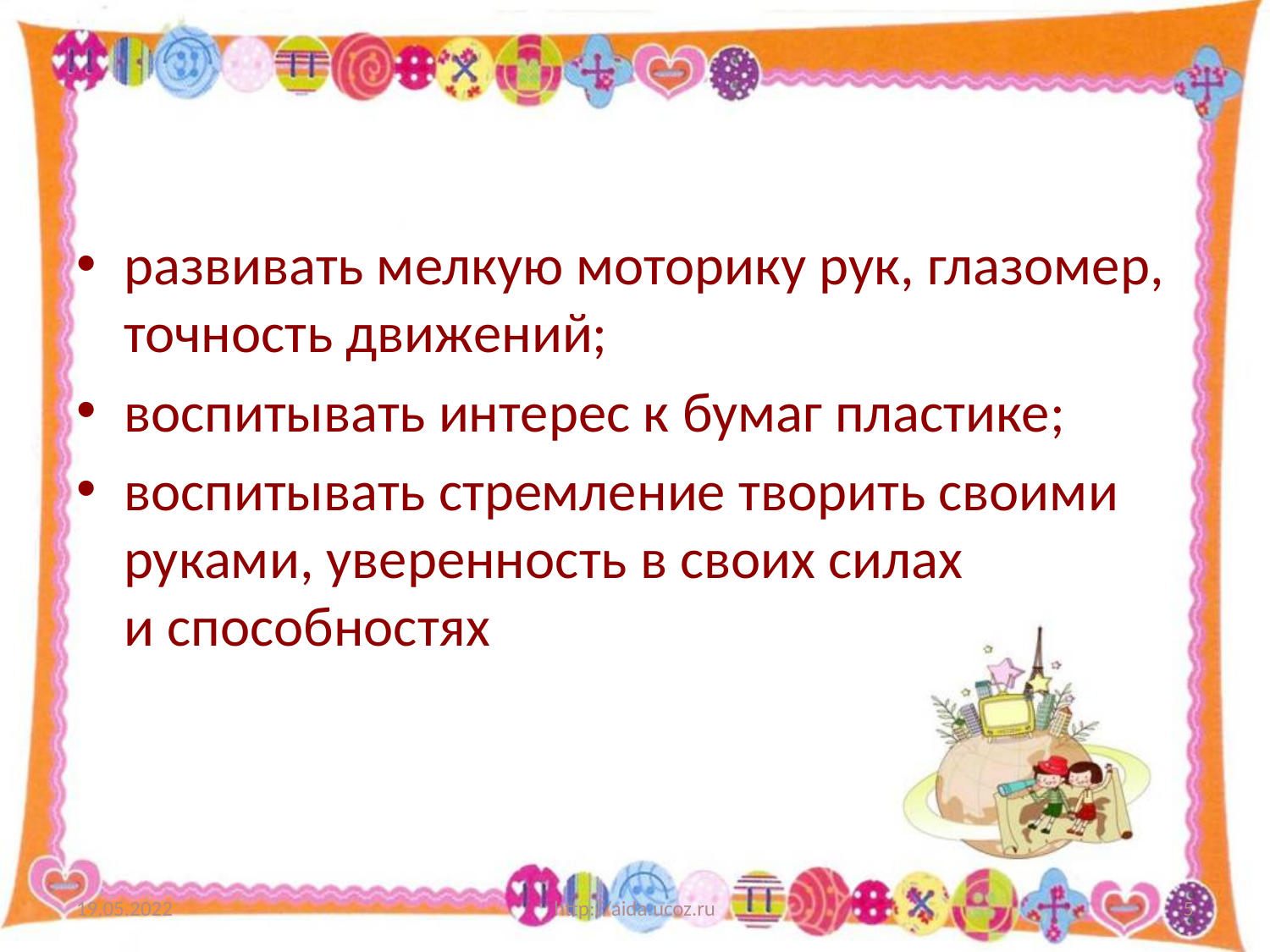

#
развивать мелкую моторику рук, глазомер, точность движений;
воспитывать интерес к бумаг пластике;
воспитывать стремление творить своими руками, уверенность в своих силах и способностях
19.05.2022
http://aida.ucoz.ru
5